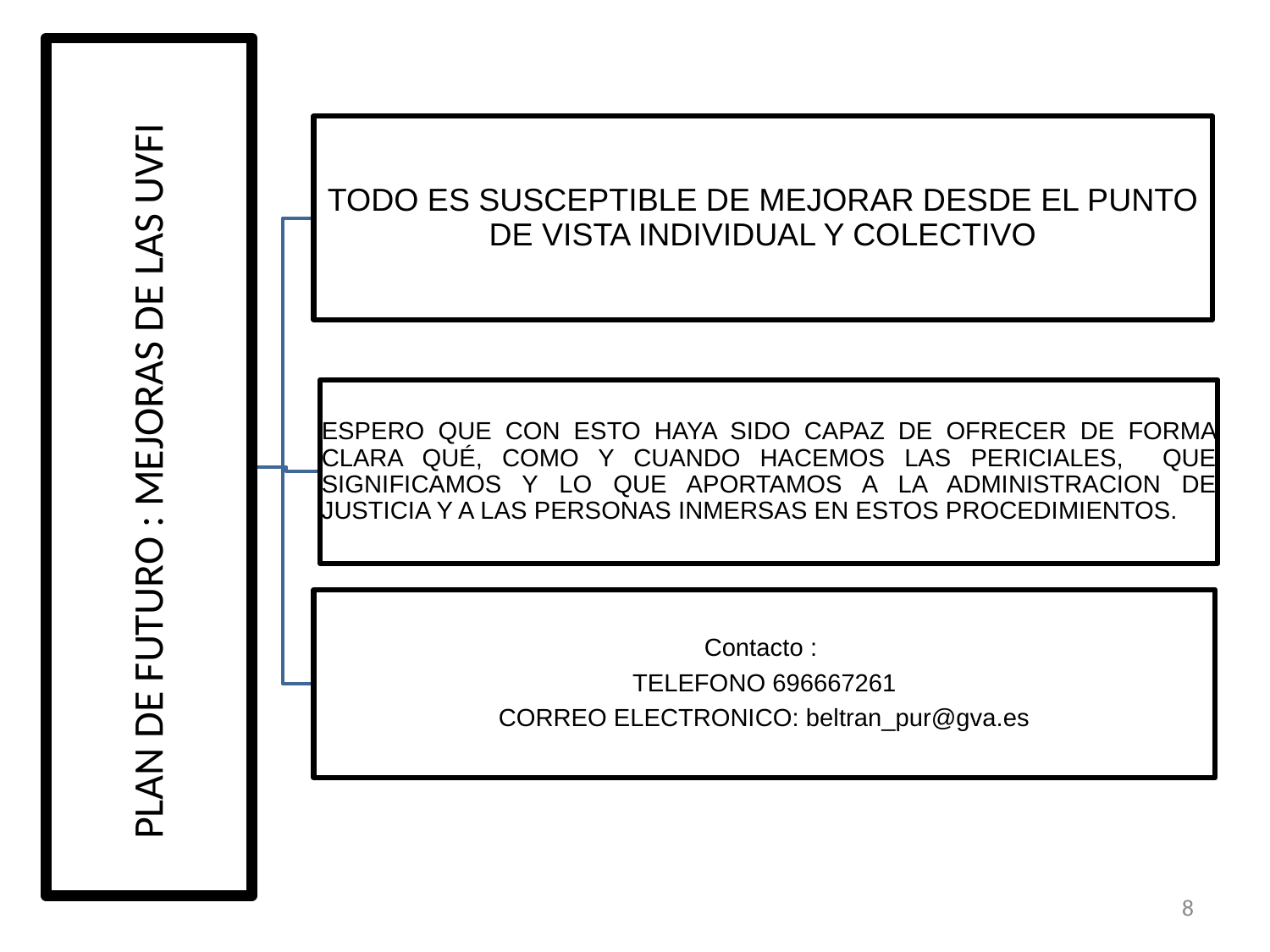

PLAN DE FUTURO : MEJORAS DE LAS UVFI
TODO ES SUSCEPTIBLE DE MEJORAR DESDE EL PUNTO DE VISTA INDIVIDUAL Y COLECTIVO
ESPERO QUE CON ESTO HAYA SIDO CAPAZ DE OFRECER DE FORMA CLARA QUÉ, COMO Y CUANDO HACEMOS LAS PERICIALES,  QUE SIGNIFICAMOS Y LO QUE APORTAMOS A LA ADMINISTRACION DE JUSTICIA Y A LAS PERSONAS INMERSAS EN ESTOS PROCEDIMIENTOS.
Contacto :
TELEFONO 696667261
CORREO ELECTRONICO: beltran_pur@gva.es
8